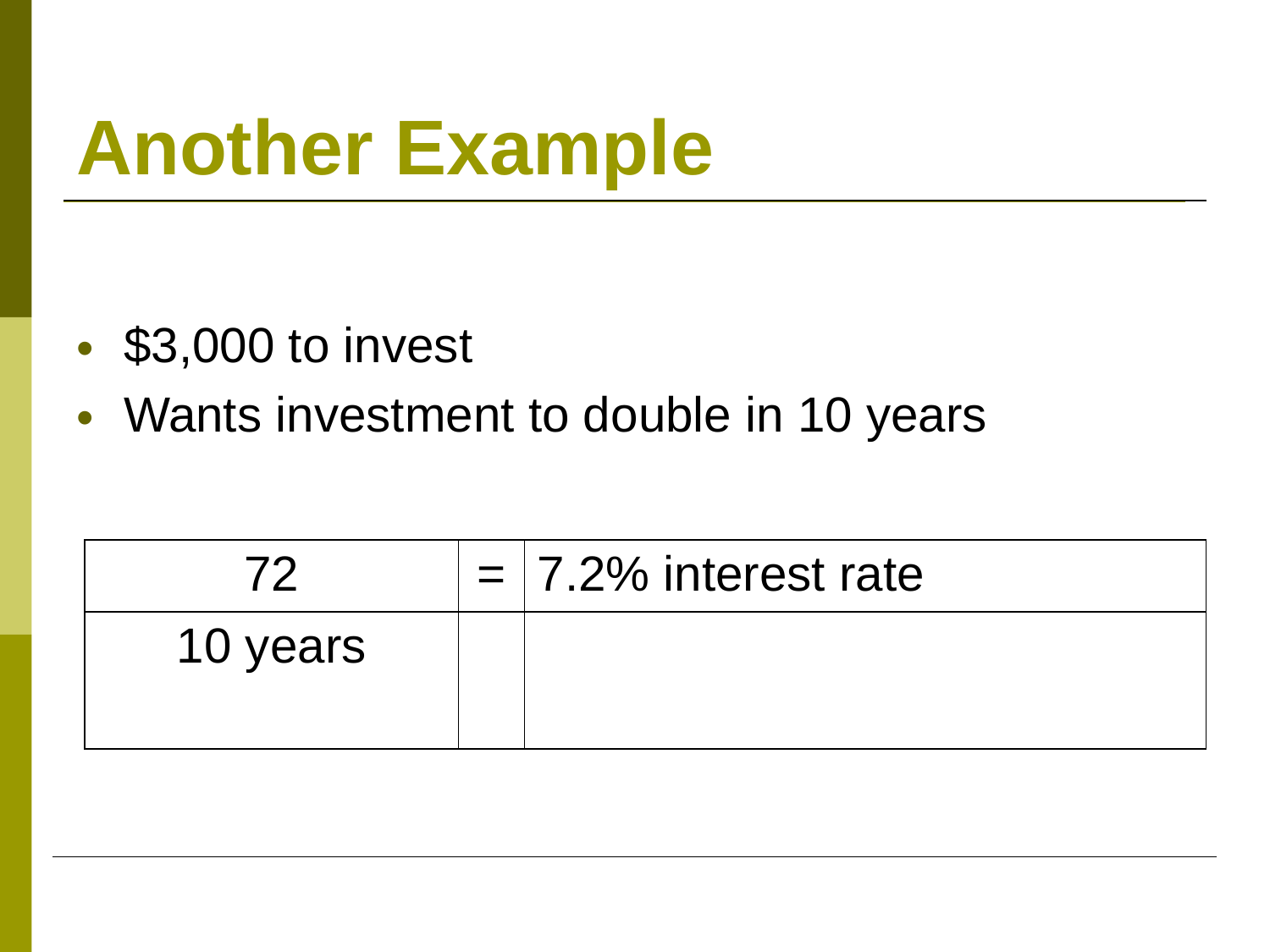

# Another Example
$3,000 to invest
Wants investment to double in 10 years

| 72 | = | 7.2% interest rate |
| --- | --- | --- |
| 10 years |  |  |